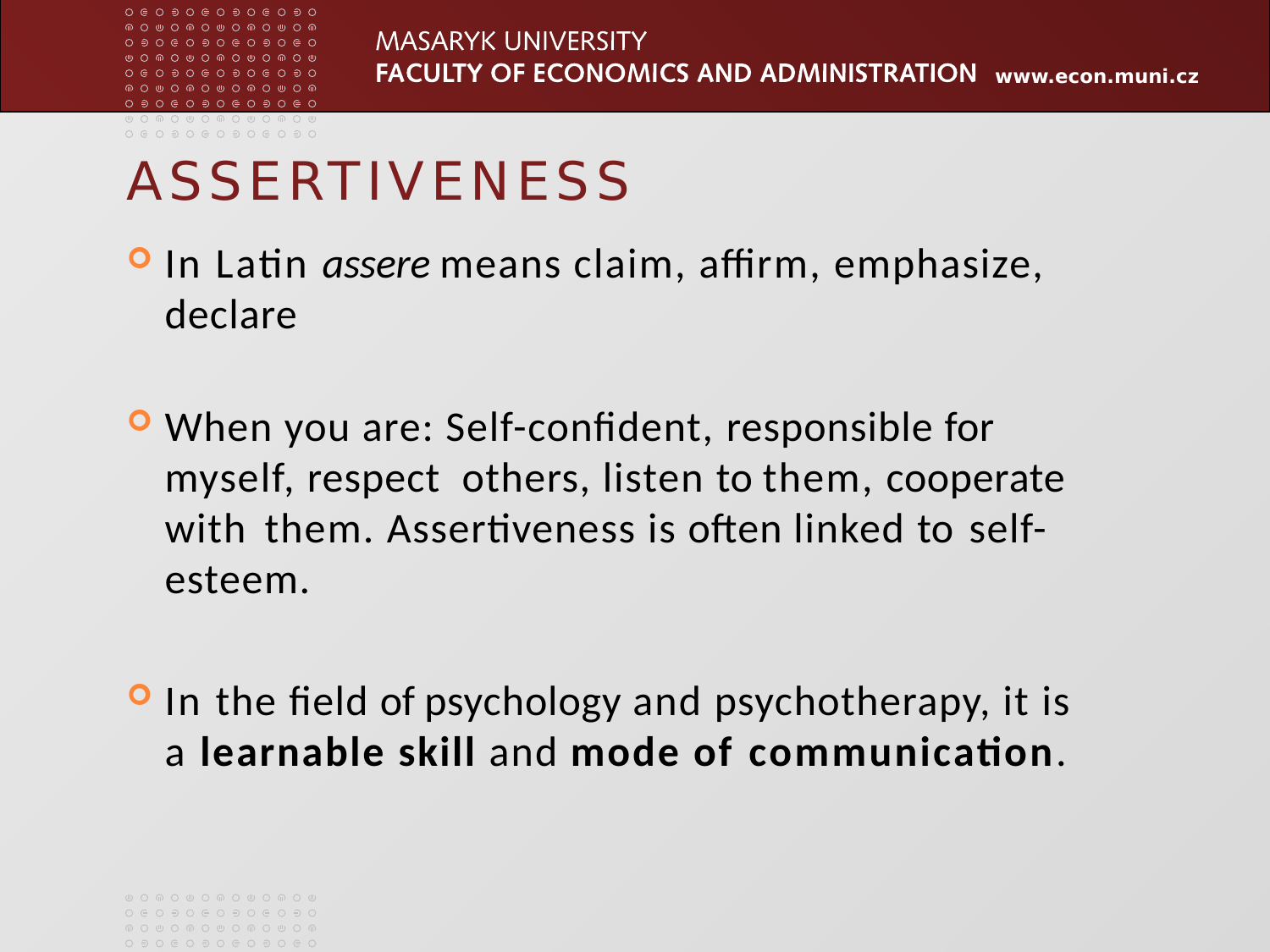

# ASSERTIVENESS
In Latin assere means claim, affirm, emphasize,  declare

When you are: Self-confident, responsible for myself, respect  others, listen to them, cooperate with them. Assertiveness is often linked to self-esteem.

In the field of psychology and psychotherapy, it is a learnable skill and mode of communication.